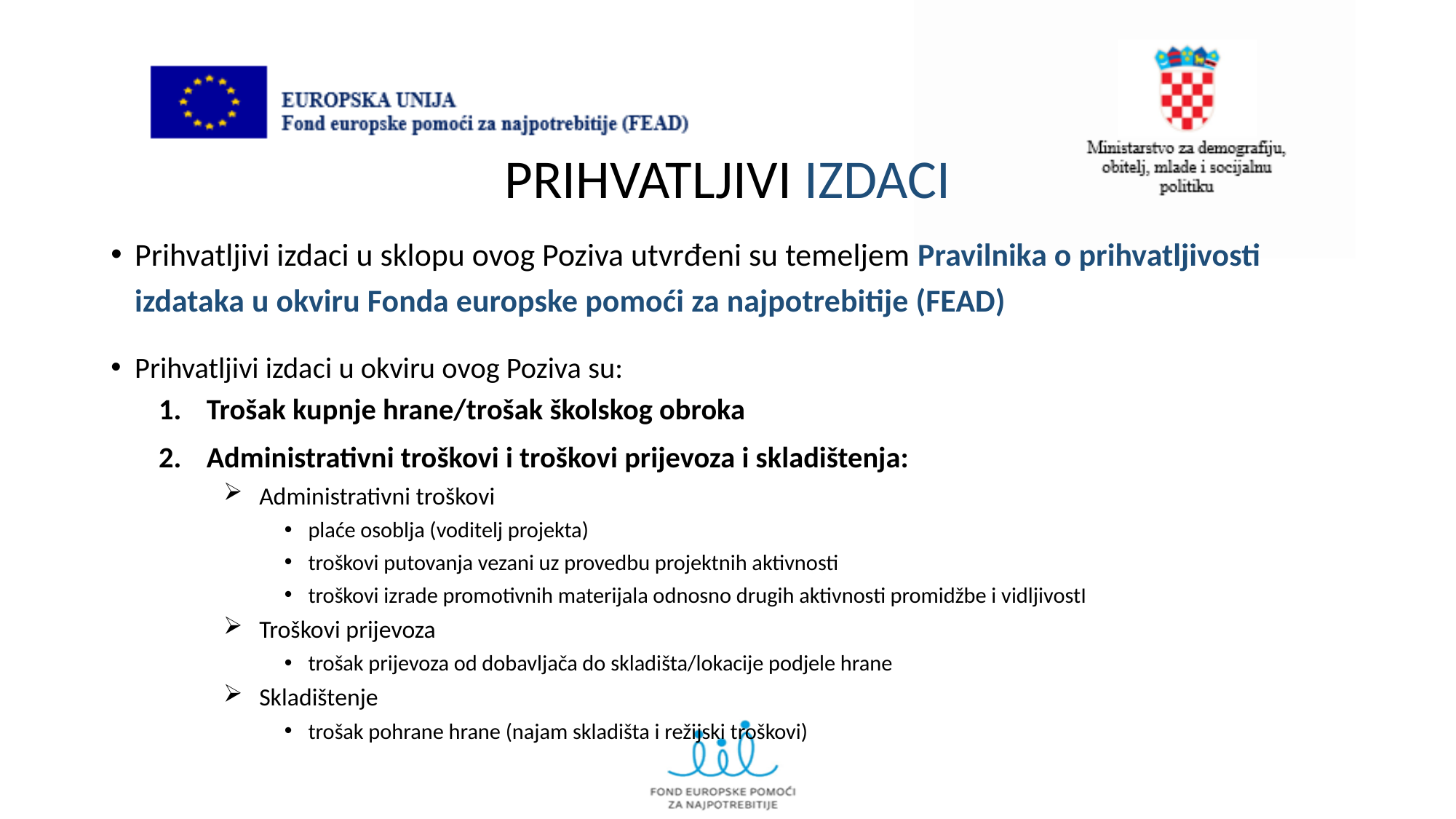

# PRIHVATLJIVI IZDACI
Prihvatljivi izdaci u sklopu ovog Poziva utvrđeni su temeljem Pravilnika o prihvatljivosti izdataka u okviru Fonda europske pomoći za najpotrebitije (FEAD)
Prihvatljivi izdaci u okviru ovog Poziva su:
Trošak kupnje hrane/trošak školskog obroka
Administrativni troškovi i troškovi prijevoza i skladištenja:
Administrativni troškovi
plaće osoblja (voditelj projekta)
troškovi putovanja vezani uz provedbu projektnih aktivnosti
troškovi izrade promotivnih materijala odnosno drugih aktivnosti promidžbe i vidljivostI
Troškovi prijevoza
trošak prijevoza od dobavljača do skladišta/lokacije podjele hrane
Skladištenje
trošak pohrane hrane (najam skladišta i režijski troškovi)